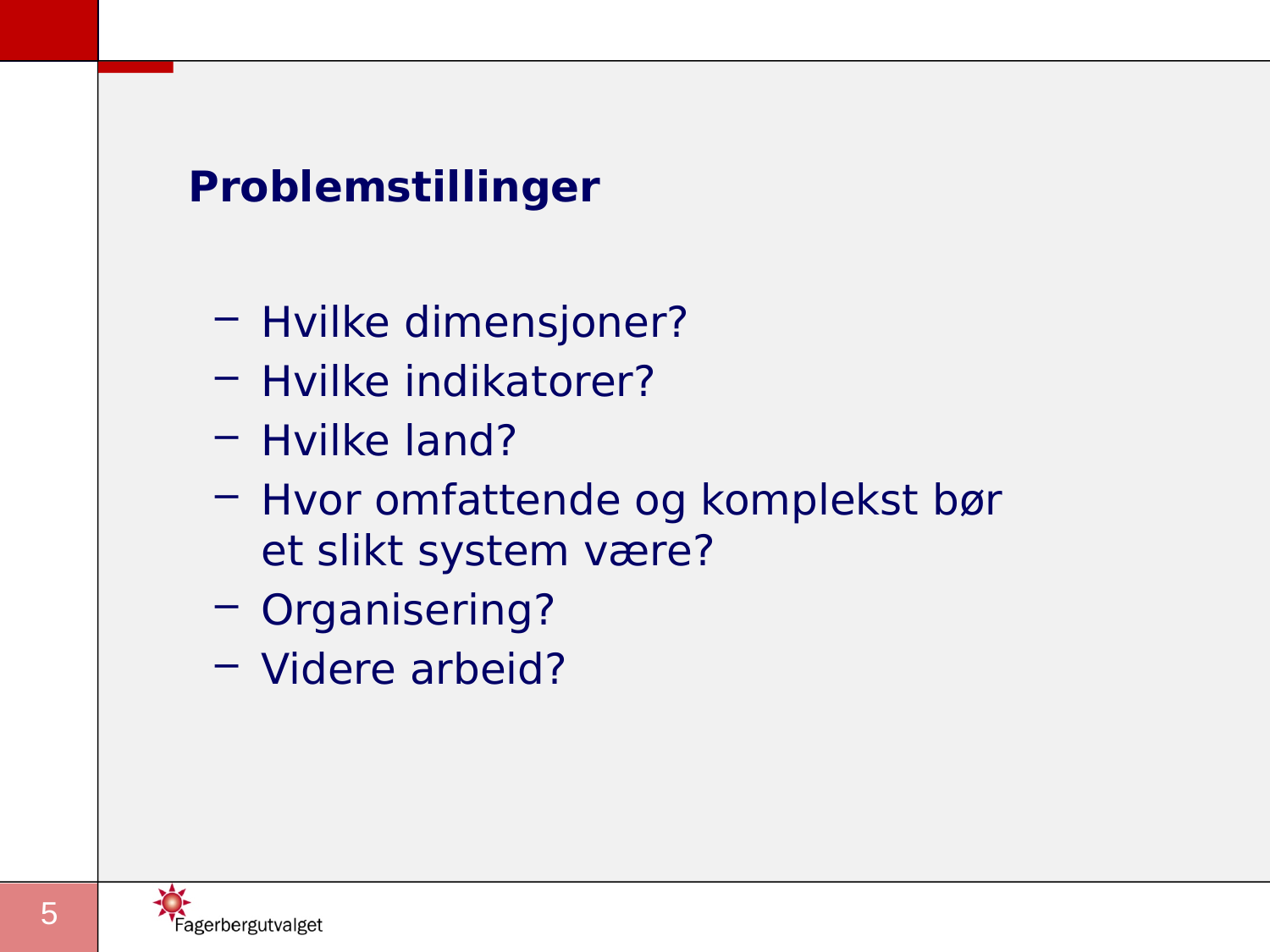

# Problemstillinger

Hvilke dimensjoner?
Hvilke indikatorer?
Hvilke land?
Hvor omfattende og komplekst bør et slikt system være?
Organisering?
Videre arbeid?